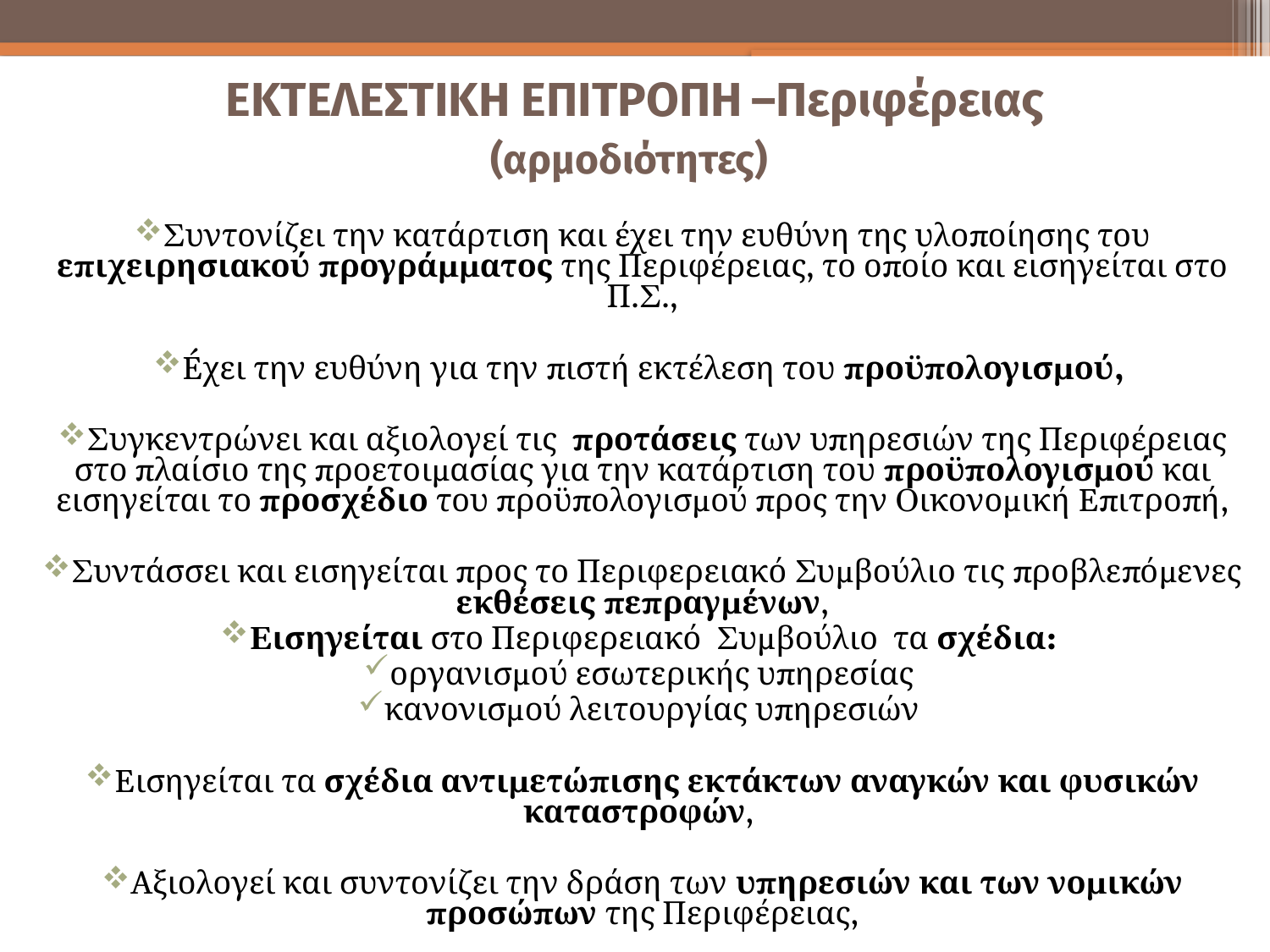

ΕΚΤΕΛΕΣΤΙΚΗ ΕΠΙΤΡΟΠΗ –Περιφέρειας
(αρμοδιότητες)
Συντονίζει την κατάρτιση και έχει την ευθύνη της υλοποίησης του επιχειρησιακού προγράμματος της Περιφέρειας, το οποίο και εισηγείται στο Π.Σ.,

Έχει την ευθύνη για την πιστή εκτέλεση του προϋπολογισμού,

Συγκεντρώνει και αξιολογεί τις  προτάσεις των υπηρεσιών της Περιφέρειας στο πλαίσιο της προετοιμασίας για την κατάρτιση του προϋπολογισμού και εισηγείται το προσχέδιο του προϋπολογισμού προς την Οικονομική Επιτροπή,

Συντάσσει και εισηγείται προς το Περιφερειακό Συμβούλιο τις προβλεπόμενες εκθέσεις πεπραγμένων,
Εισηγείται στο Περιφερειακό  Συμβούλιο  τα σχέδια:
οργανισμού εσωτερικής υπηρεσίας
κανονισμού λειτουργίας υπηρεσιών

Εισηγείται τα σχέδια αντιμετώπισης εκτάκτων αναγκών και φυσικών καταστροφών,

Αξιολογεί και συντονίζει την δράση των υπηρεσιών και των νομικών προσώπων της Περιφέρειας,